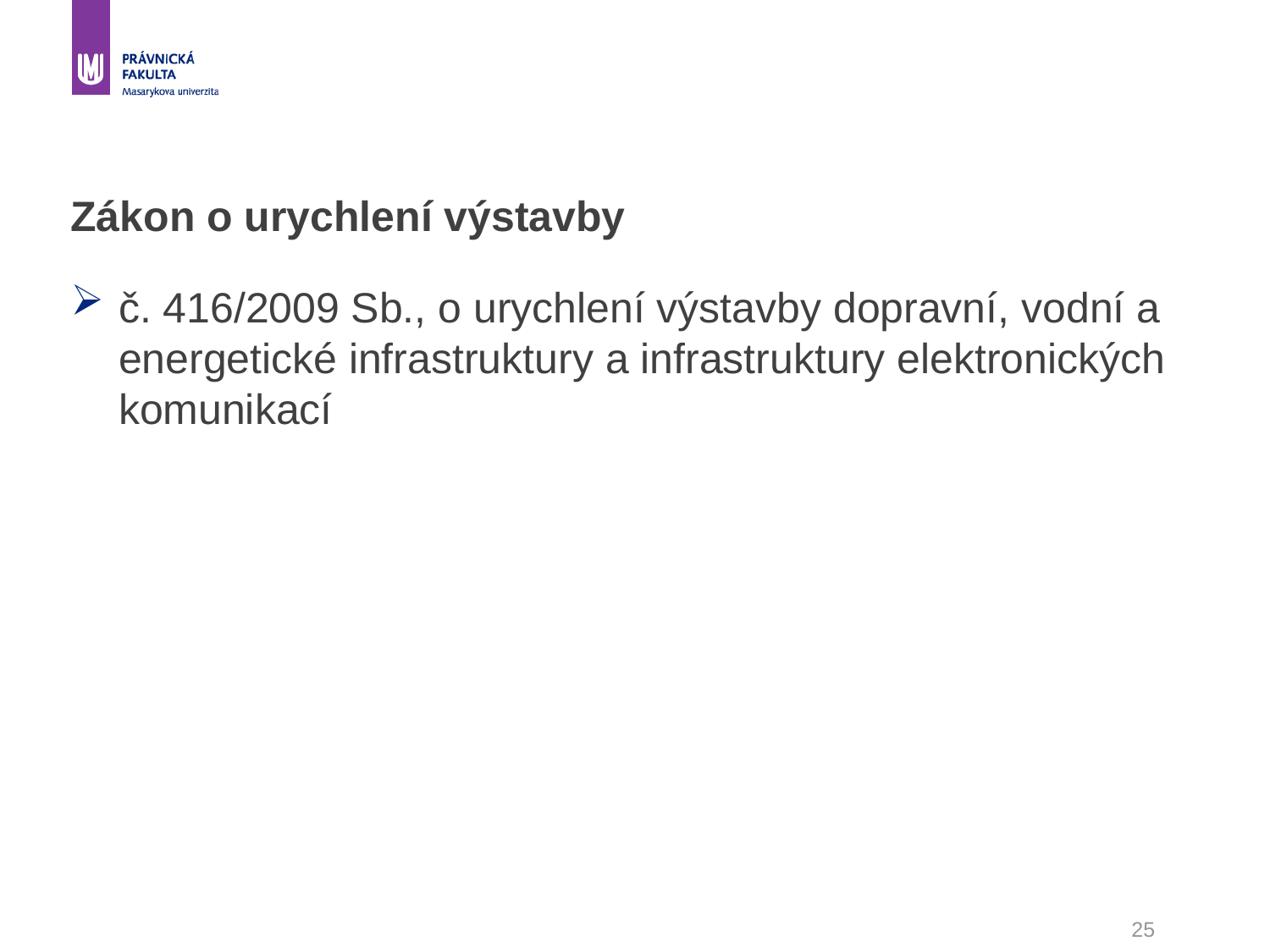

# Zákon o urychlení výstavby
č. 416/2009 Sb., o urychlení výstavby dopravní, vodní a energetické infrastruktury a infrastruktury elektronických komunikací

25